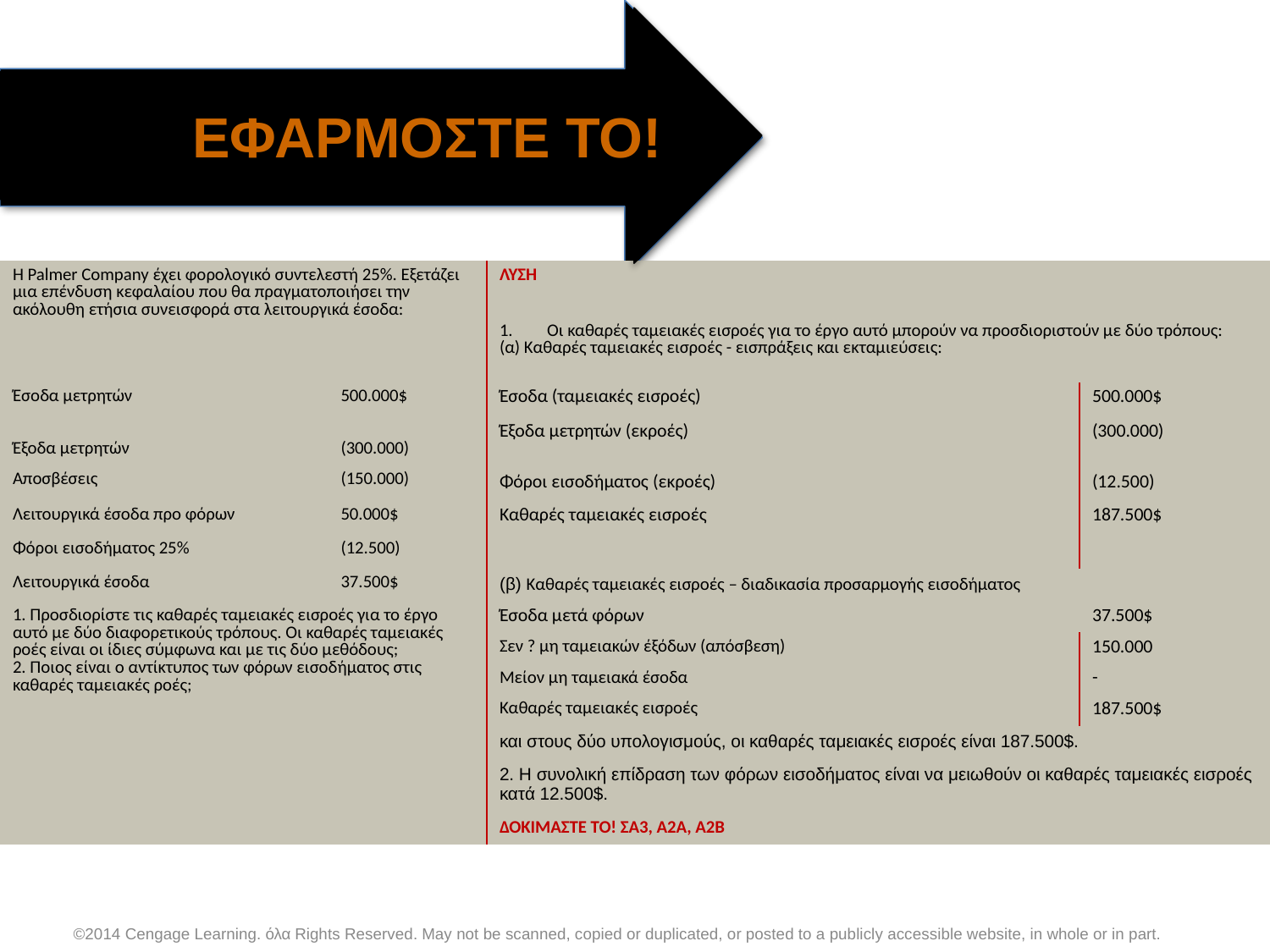

ΕΦΑΡΜΟΣΤΕ ΤΟ!
| Η Palmer Company έχει φορολογικό συντελεστή 25%. Εξετάζει μια επένδυση κεφαλαίου που θα πραγματοποιήσει την ακόλουθη ετήσια συνεισφορά στα λειτουργικά έσοδα: |  | ΛΥΣΗ |  |
| --- | --- | --- | --- |
|  |  | Οι καθαρές ταμειακές εισροές για το έργο αυτό μπορούν να προσδιοριστούν με δύο τρόπους: (α) Καθαρές ταμειακές εισροές - εισπράξεις και εκταμιεύσεις: |  |
| Έσοδα μετρητών | 500.000$ | Έσοδα (ταμειακές εισροές) | 500.000$ |
|  |  | Έξοδα μετρητών (εκροές) | (300.000) |
| Έξοδα μετρητών | (300.000) |  |  |
| Αποσβέσεις | (150.000) |  |  |
|  |  | Φόροι εισοδήματος (εκροές) | (12.500) |
| Λειτουργικά έσοδα προ φόρων | 50.000$ | Καθαρές ταμειακές εισροές | 187.500$ |
| Φόροι εισοδήματος 25% | (12.500) |  |  |
| Λειτουργικά έσοδα | 37.500$ | (β) Καθαρές ταμειακές εισροές – διαδικασία προσαρμογής εισοδήματος |  |
| 1. Προσδιορίστε τις καθαρές ταμειακές εισροές για το έργο αυτό με δύο διαφορετικούς τρόπους. Οι καθαρές ταμειακές ροές είναι οι ίδιες σύμφωνα και με τις δύο μεθόδους; 2. Ποιος είναι ο αντίκτυπος των φόρων εισοδήματος στις καθαρές ταμειακές ροές; |  | Έσοδα μετά φόρων | 37.500$ |
|  |  | Σεν ? μη ταμειακών έξόδων (απόσβεση) | 150.000 |
|  |  | Μείον μη ταμειακά έσοδα | - |
|  |  | Καθαρές ταμειακές εισροές | 187.500$ |
|  |  | και στους δύο υπολογισμούς, οι καθαρές ταμειακές εισροές είναι 187.500$. |  |
|  |  | 2. Η συνολική επίδραση των φόρων εισοδήματος είναι να μειωθούν οι καθαρές ταμειακές εισροές κατά 12.500$. |  |
|  |  | ΔΟΚΙΜΑΣΤΕ ΤΟ! ΣΑ3, Α2Α, Α2Β |  |
©2014 Cengage Learning. όλα Rights Reserved. May not be scanned, copied or duplicated, or posted to a publicly accessible website, in whole or in part.